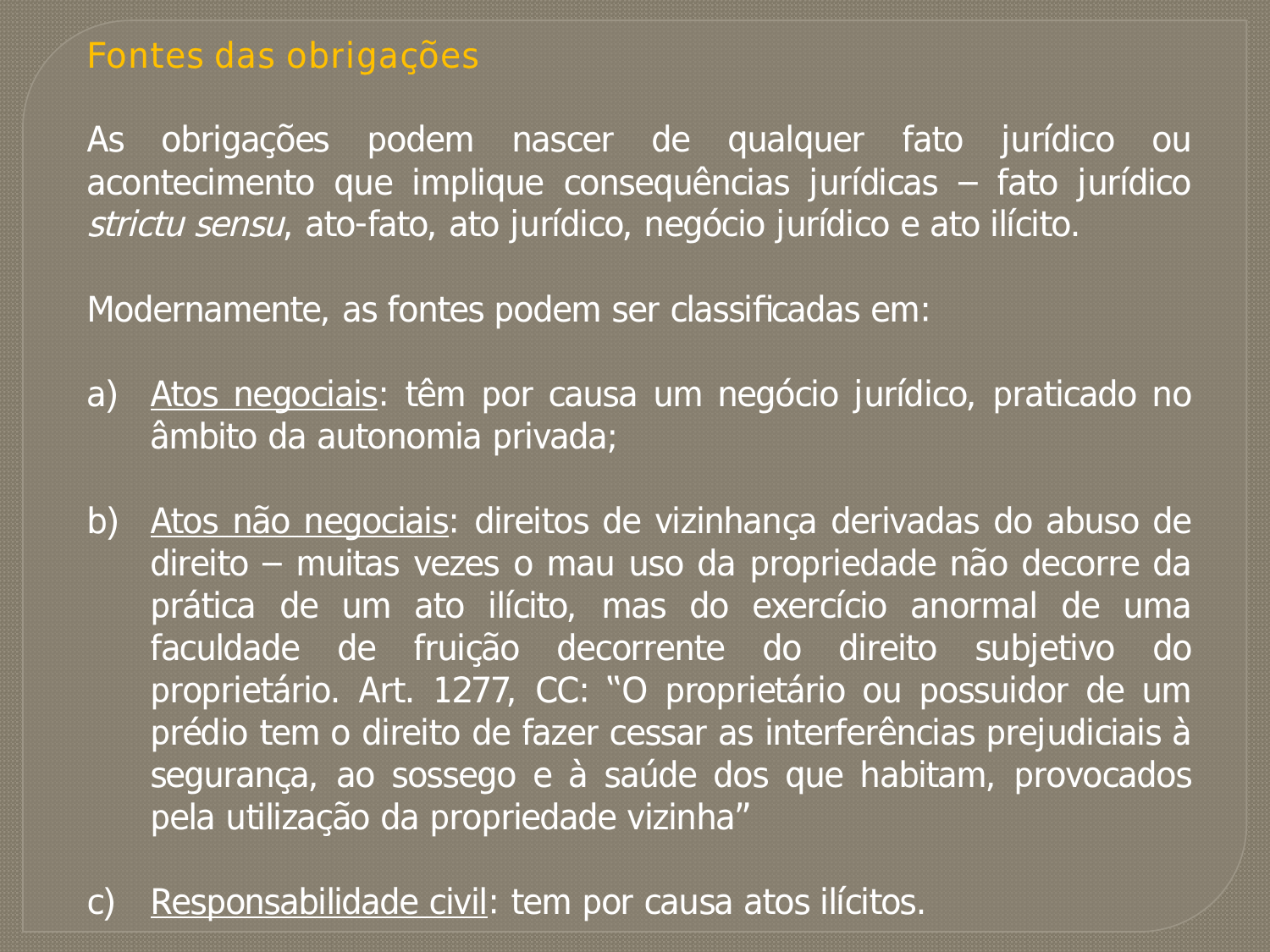

Fontes das obrigações

As obrigações podem nascer de qualquer fato jurídico ou acontecimento que implique consequências jurídicas – fato jurídico strictu sensu, ato-fato, ato jurídico, negócio jurídico e ato ilícito.

Modernamente, as fontes podem ser classificadas em:

Atos negociais: têm por causa um negócio jurídico, praticado no âmbito da autonomia privada;

Atos não negociais: direitos de vizinhança derivadas do abuso de direito – muitas vezes o mau uso da propriedade não decorre da prática de um ato ilícito, mas do exercício anormal de uma faculdade de fruição decorrente do direito subjetivo do proprietário. Art. 1277, CC: “O proprietário ou possuidor de um prédio tem o direito de fazer cessar as interferências prejudiciais à segurança, ao sossego e à saúde dos que habitam, provocados pela utilização da propriedade vizinha”

Responsabilidade civil: tem por causa atos ilícitos.